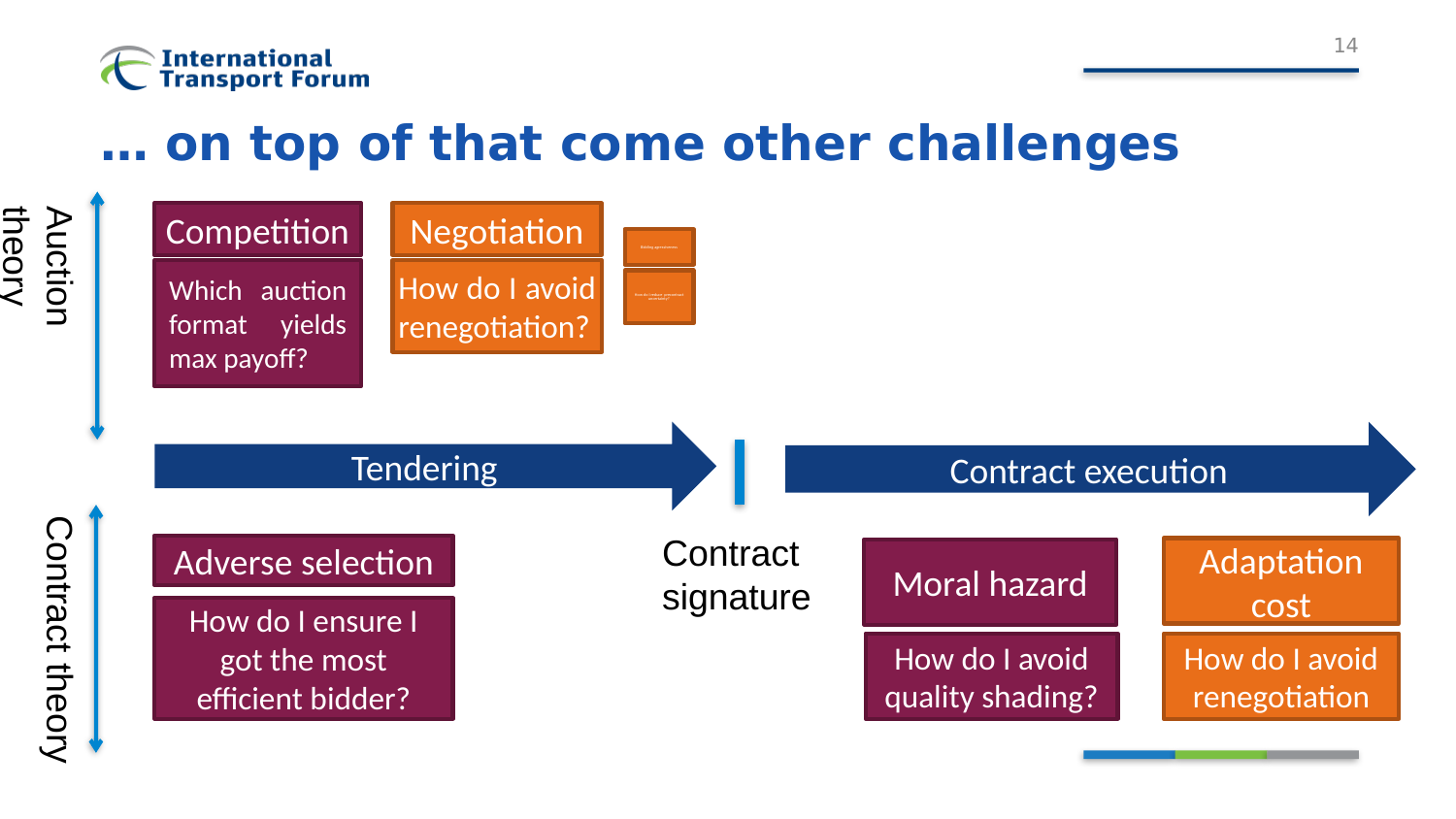

14
# … on top of that come other challenges
Auction theory
Competition
Negotiation
Which auction format yields max payoff?
How do I avoid renegotiation?
Bidding agressiveness
How do I reduce  precontract uncertainty?
Contract execution
Tendering
Contract theory
Contract signature
Adverse selection
Adaptation cost
Moral hazard
How do I ensure I got the most efficient bidder?
How do I avoid quality shading?
How do I avoid renegotiation